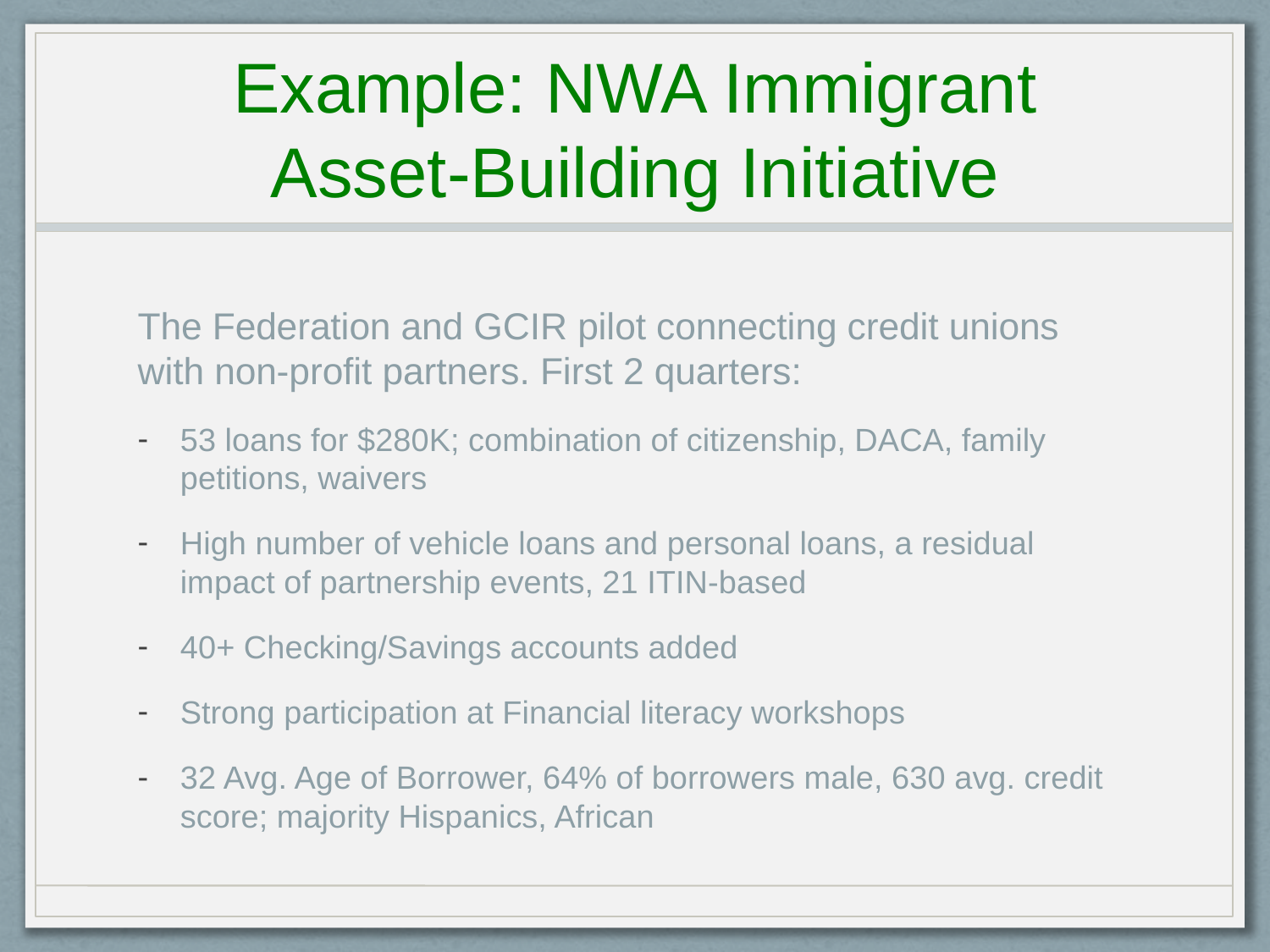

# Example: NWA Immigrant Asset-Building Initiative
The Federation and GCIR pilot connecting credit unions with non-profit partners. First 2 quarters:
53 loans for $280K; combination of citizenship, DACA, family petitions, waivers
High number of vehicle loans and personal loans, a residual impact of partnership events, 21 ITIN-based
40+ Checking/Savings accounts added
Strong participation at Financial literacy workshops
32 Avg. Age of Borrower, 64% of borrowers male, 630 avg. credit score; majority Hispanics, African